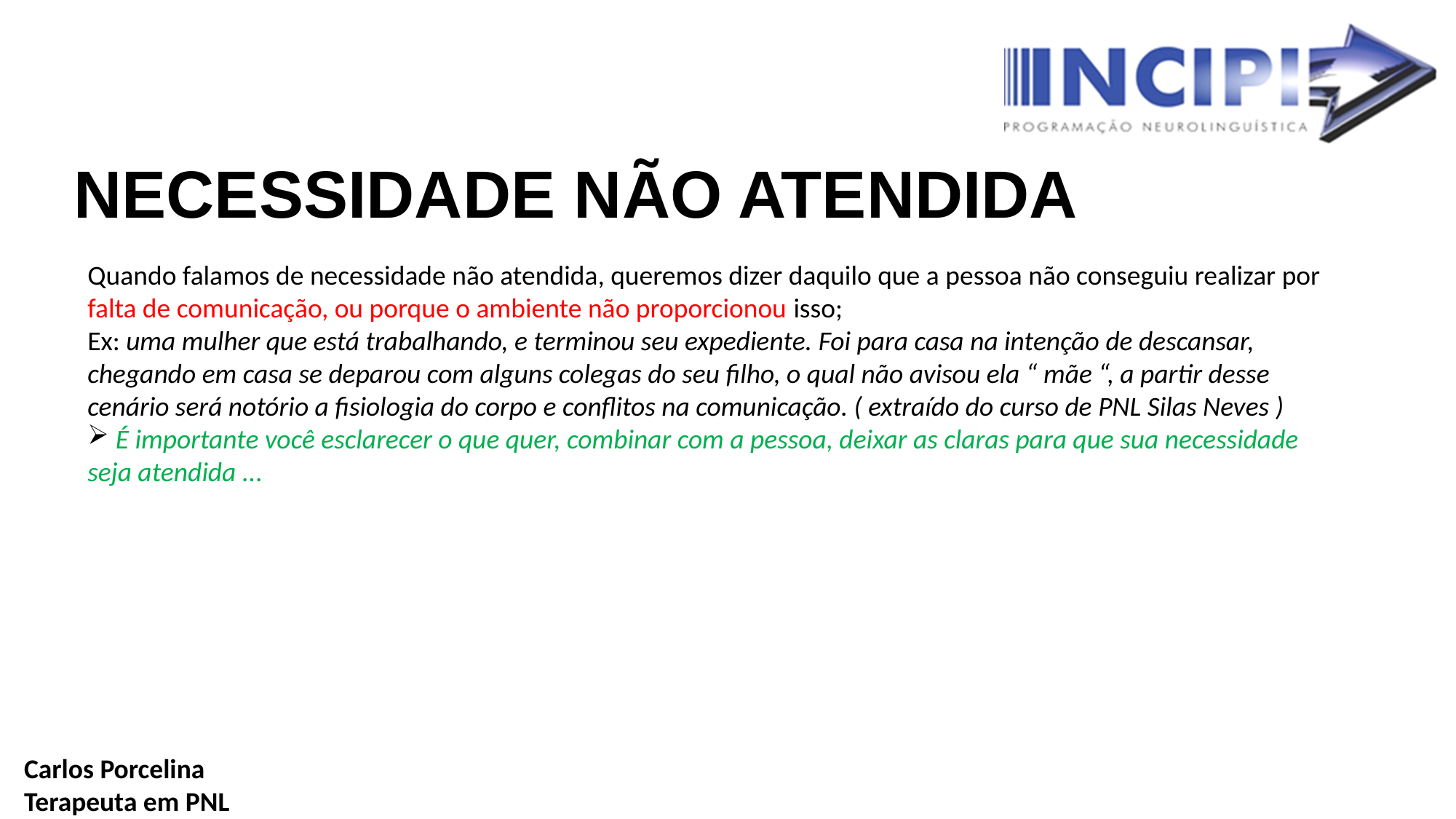

# NECESSIDADE NÃO ATENDIDA
Quando falamos de necessidade não atendida, queremos dizer daquilo que a pessoa não conseguiu realizar por falta de comunicação, ou porque o ambiente não proporcionou isso;
Ex: uma mulher que está trabalhando, e terminou seu expediente. Foi para casa na intenção de descansar, chegando em casa se deparou com alguns colegas do seu filho, o qual não avisou ela “ mãe “, a partir desse cenário será notório a fisiologia do corpo e conflitos na comunicação. ( extraído do curso de PNL Silas Neves )
 É importante você esclarecer o que quer, combinar com a pessoa, deixar as claras para que sua necessidade seja atendida ...